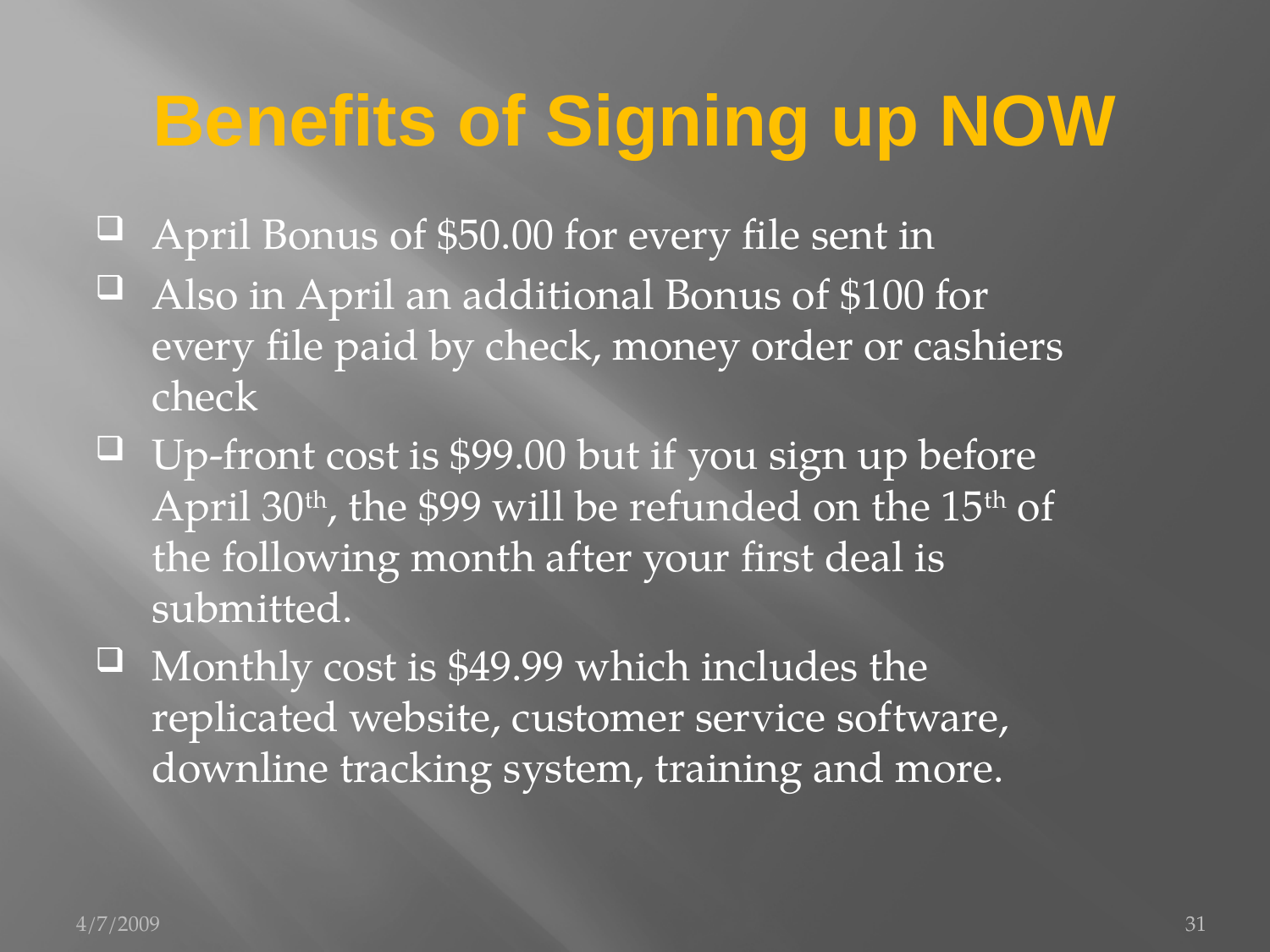

# Benefits of Signing up NOW
April Bonus of $50.00 for every file sent in
Also in April an additional Bonus of $100 for every file paid by check, money order or cashiers check
Up-front cost is $99.00 but if you sign up before April 30th, the $99 will be refunded on the 15th of the following month after your first deal is submitted.
Monthly cost is $49.99 which includes the replicated website, customer service software, downline tracking system, training and more.

4/7/2009
31